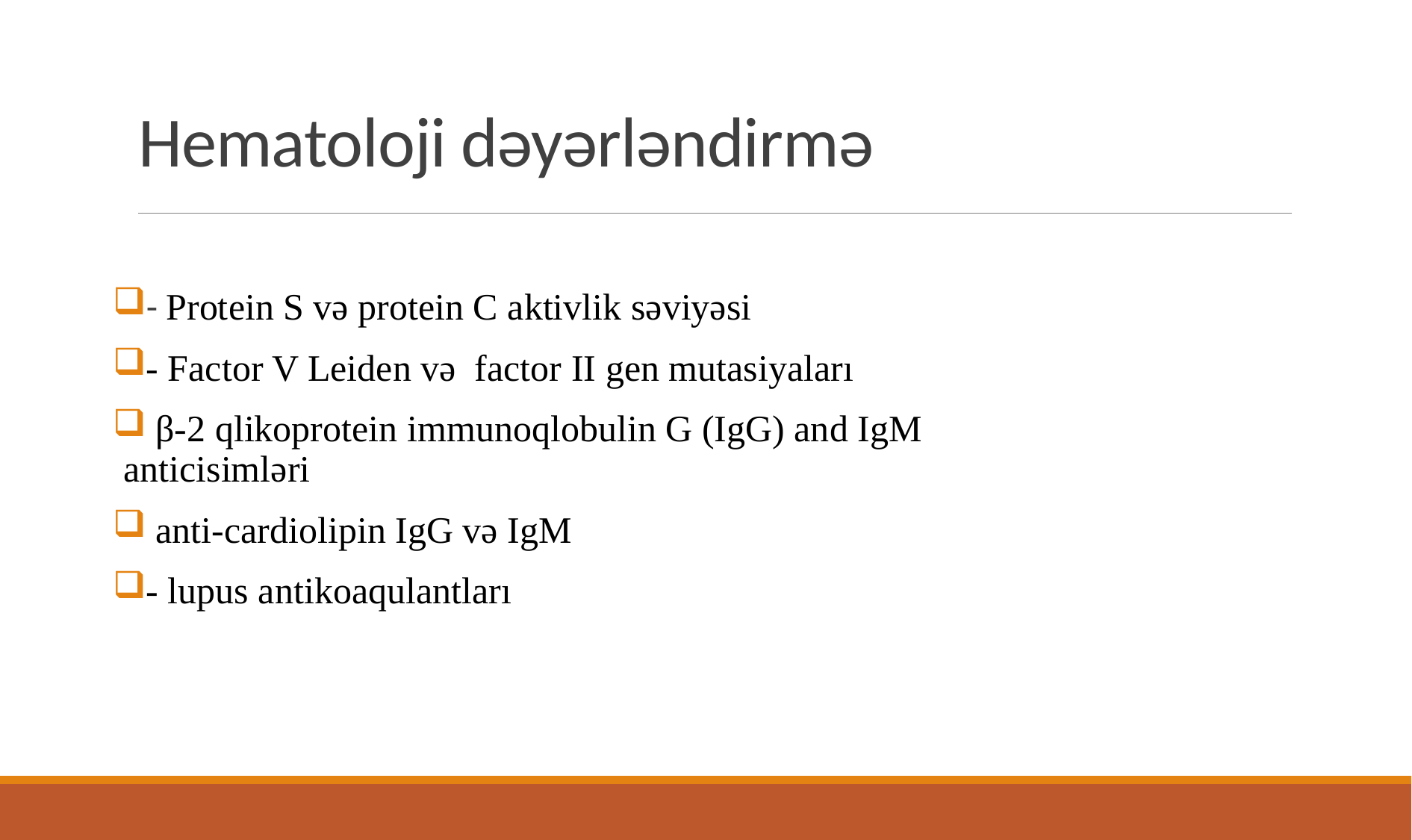

# Hematoloji dəyərləndirmə

- Protein S və protein C aktivlik səviyəsi
- Factor V Leiden və  factor II gen mutasiyaları
 β-2 qlikoprotein immunoqlobulin G (IgG) and IgM anticisimləri
 anti-cardiolipin IgG və IgM
- lupus antikoaqulantları